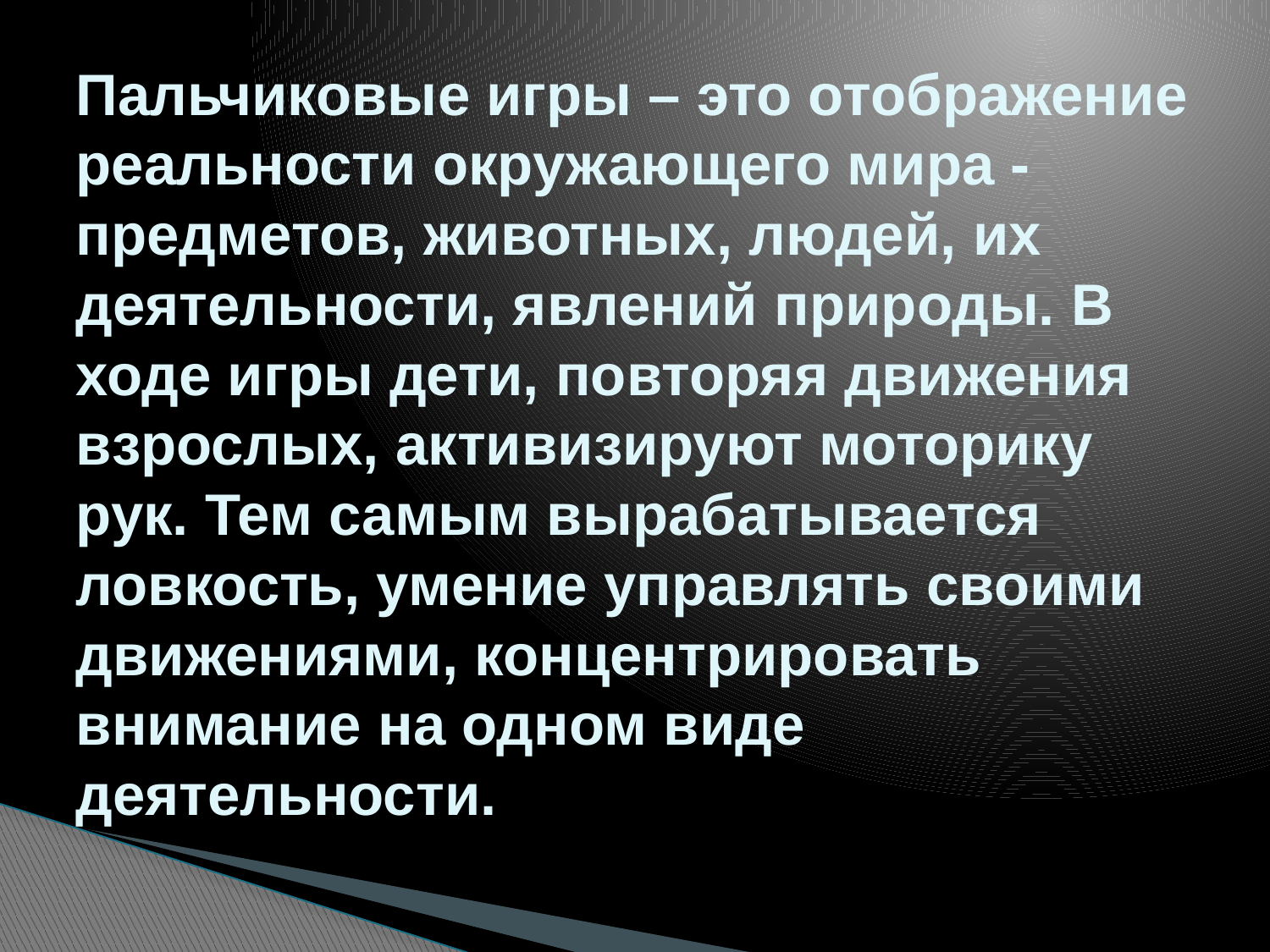

# Пальчиковые игры – это отображение реальности окружающего мира - предметов, животных, людей, их деятельности, явлений природы. В ходе игры дети, повторяя движения взрослых, активизируют моторику рук. Тем самым вырабатывается ловкость, умение управлять своими движениями, концентрировать внимание на одном виде деятельности.